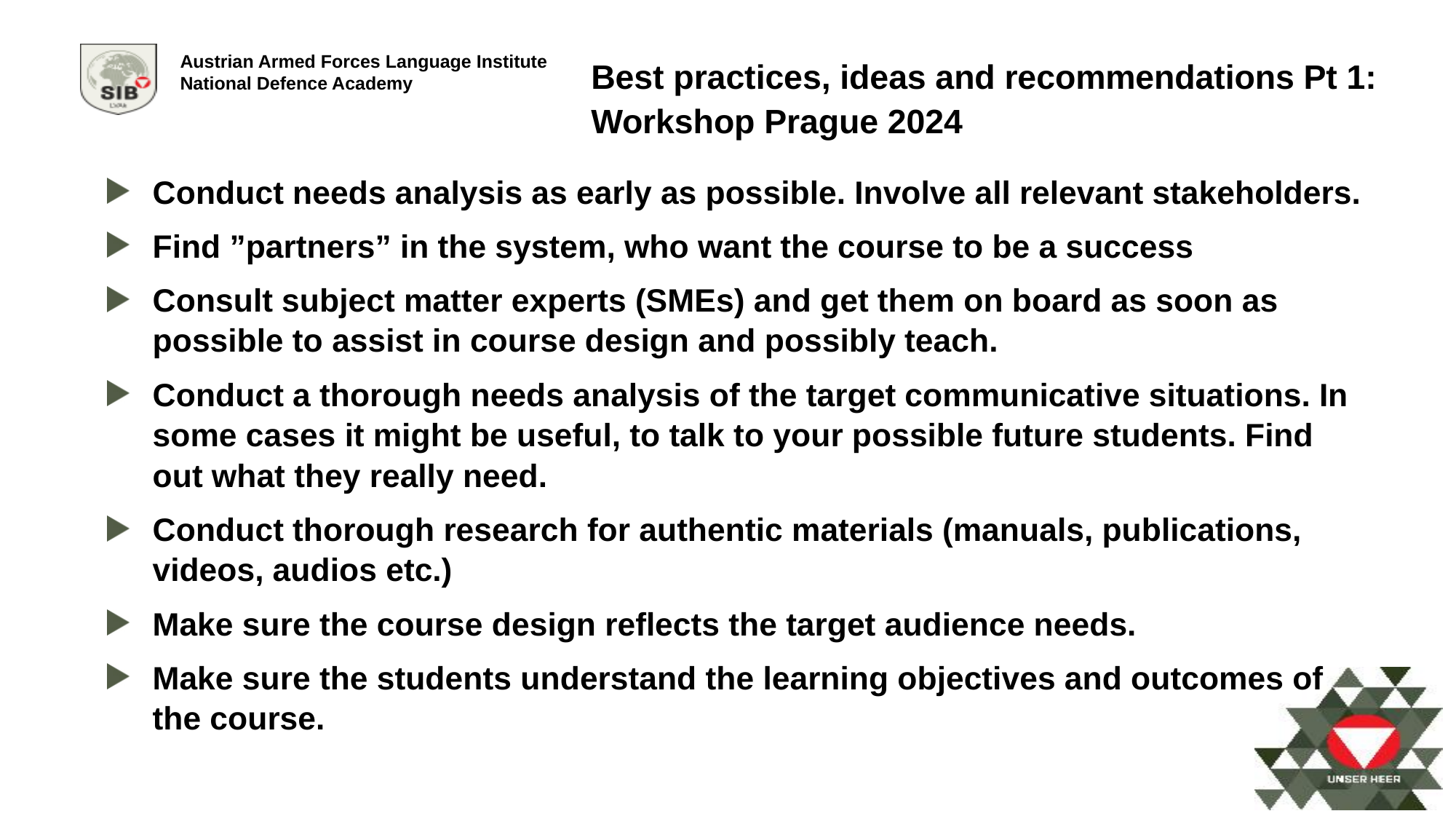

Best practices, ideas and recommendations Pt 1:
Workshop Prague 2024
Conduct needs analysis as early as possible. Involve all relevant stakeholders.
Find ”partners” in the system, who want the course to be a success
Consult subject matter experts (SMEs) and get them on board as soon as possible to assist in course design and possibly teach.
Conduct a thorough needs analysis of the target communicative situations. In some cases it might be useful, to talk to your possible future students. Find out what they really need.
Conduct thorough research for authentic materials (manuals, publications, videos, audios etc.)
Make sure the course design reflects the target audience needs.
Make sure the students understand the learning objectives and outcomes of the course.